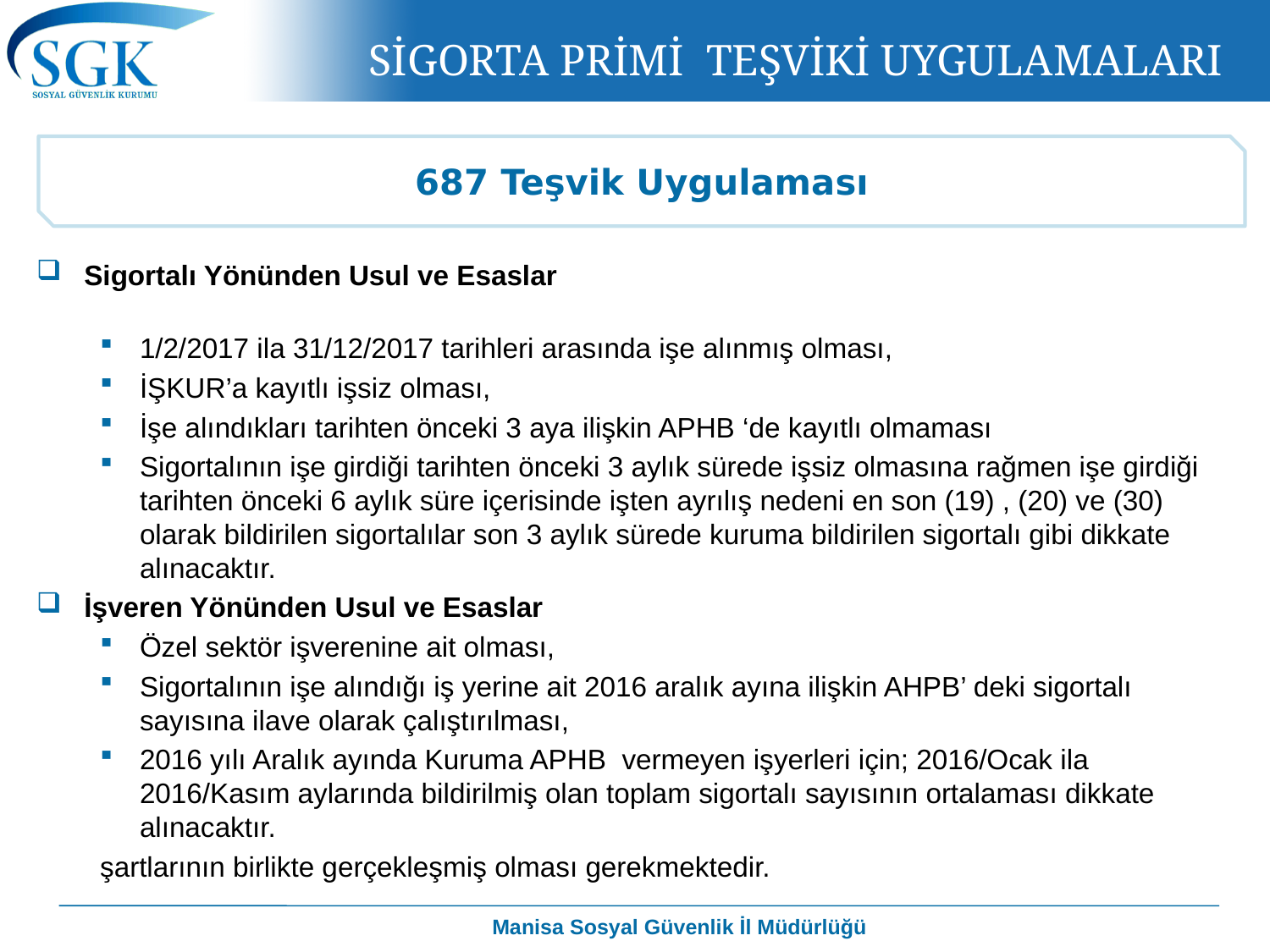

SİGORTA PRİMİ  TEŞVİKİ UYGULAMALARI
687 Teşvik Uygulaması
Sigortalı Yönünden Usul ve Esaslar
1/2/2017 ila 31/12/2017 tarihleri arasında işe alınmış olması,
İŞKUR’a kayıtlı işsiz olması,
İşe alındıkları tarihten önceki 3 aya ilişkin APHB ‘de kayıtlı olmaması
Sigortalının işe girdiği tarihten önceki 3 aylık sürede işsiz olmasına rağmen işe girdiği tarihten önceki 6 aylık süre içerisinde işten ayrılış nedeni en son (19) , (20) ve (30) olarak bildirilen sigortalılar son 3 aylık sürede kuruma bildirilen sigortalı gibi dikkate alınacaktır.
İşveren Yönünden Usul ve Esaslar
Özel sektör işverenine ait olması,
Sigortalının işe alındığı iş yerine ait 2016 aralık ayına ilişkin AHPB’ deki sigortalı sayısına ilave olarak çalıştırılması,
2016 yılı Aralık ayında Kuruma APHB  vermeyen işyerleri için; 2016/Ocak ila 2016/Kasım aylarında bildirilmiş olan toplam sigortalı sayısının ortalaması dikkate alınacaktır.
şartlarının birlikte gerçekleşmiş olması gerekmektedir.
Manisa Sosyal Güvenlik İl Müdürlüğü